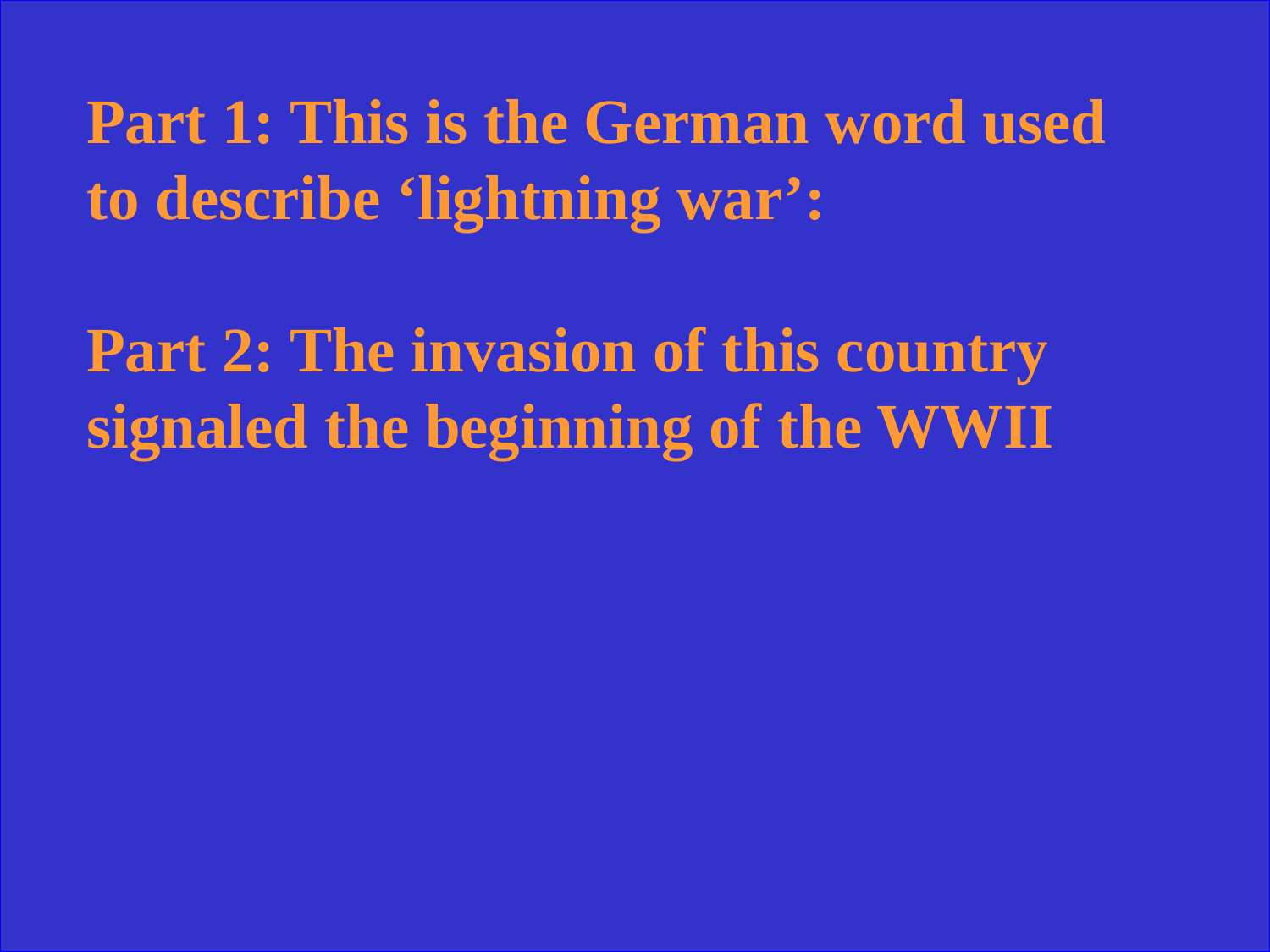

Part 1: This is the German word used to describe ‘lightning war’:

Part 2: The invasion of this country signaled the beginning of the WWII